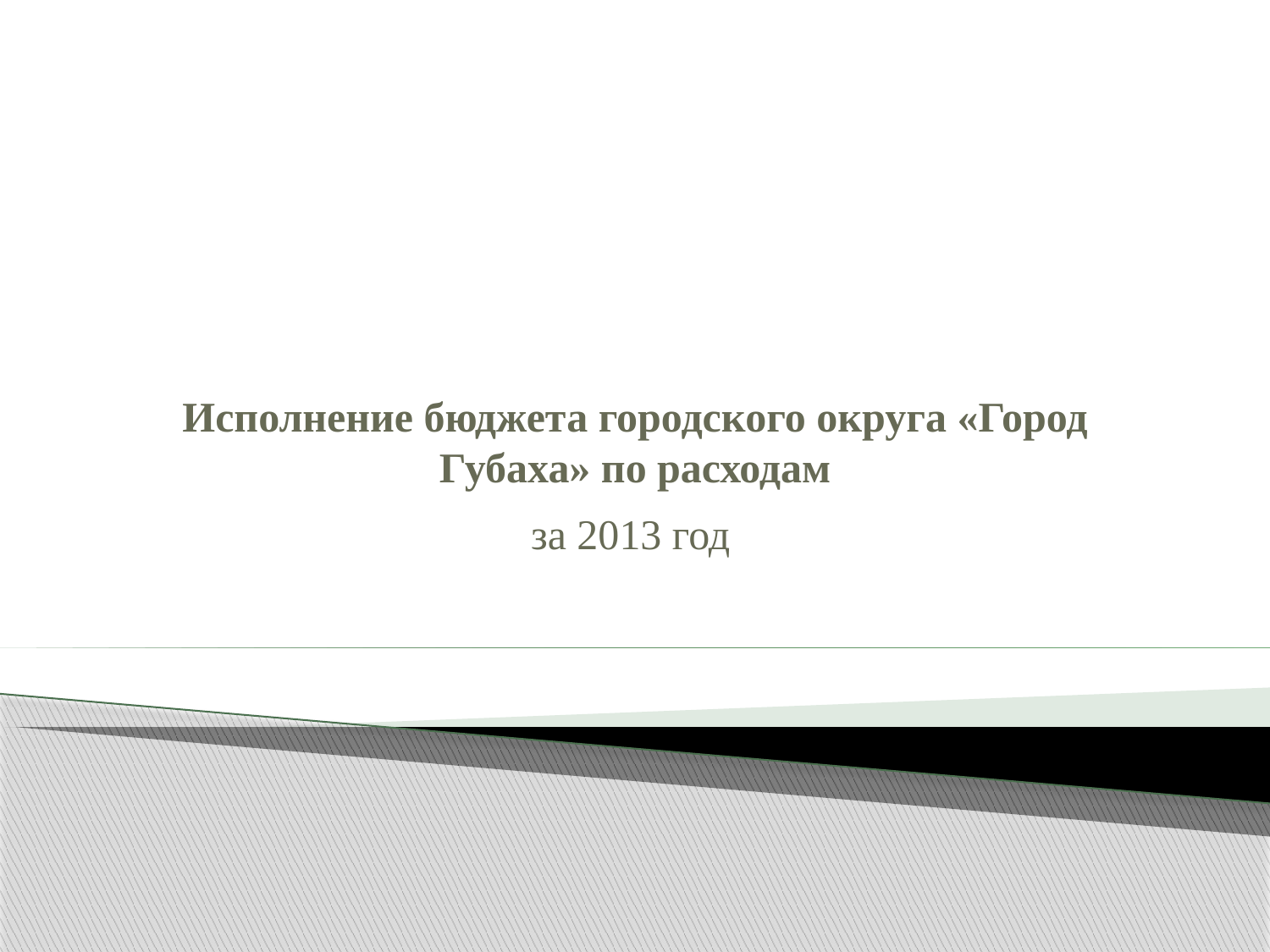

# Исполнение бюджета городского округа «Город Губаха» по расходам
за 2013 год